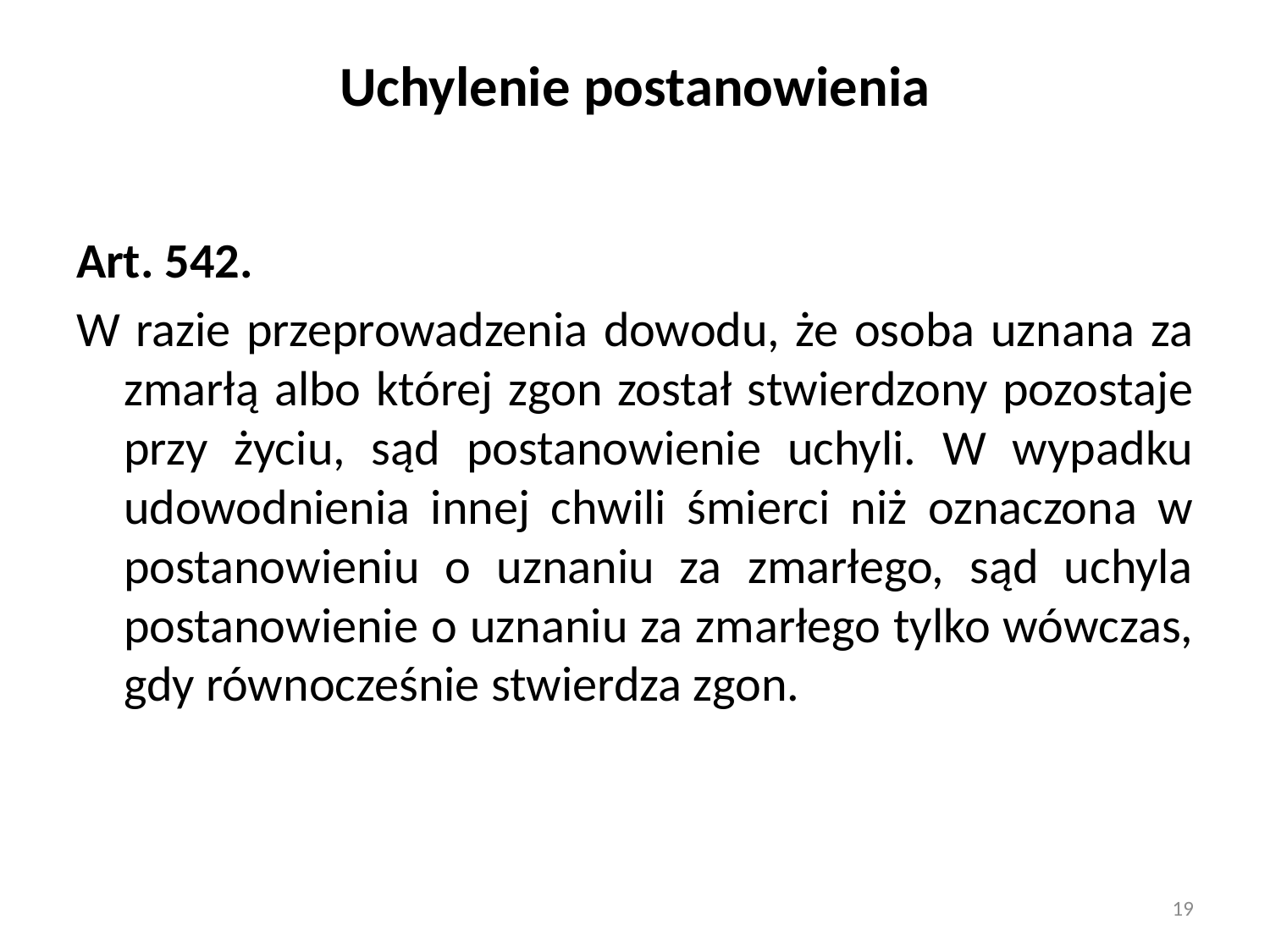

# Uchylenie postanowienia
Art. 542.
W razie przeprowadzenia dowodu, że osoba uznana za zmarłą albo której zgon został stwierdzony pozostaje przy życiu, sąd postanowienie uchyli. W wypadku udowodnienia innej chwili śmierci niż oznaczona w postanowieniu o uznaniu za zmarłego, sąd uchyla postanowienie o uznaniu za zmarłego tylko wówczas, gdy równocześnie stwierdza zgon.
19